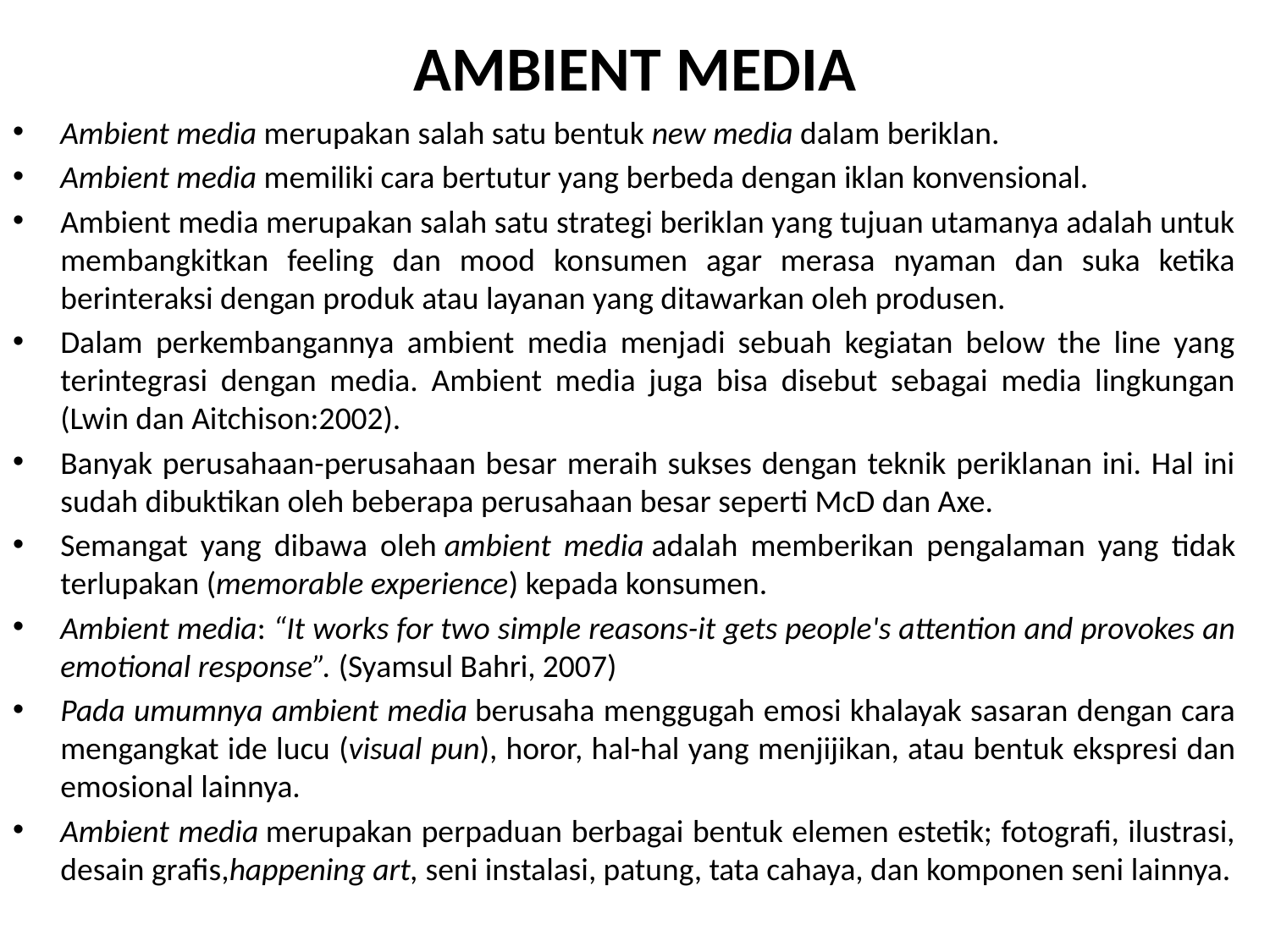

# AMBIENT MEDIA
Ambient media merupakan salah satu bentuk new media dalam beriklan.
Ambient media memiliki cara bertutur yang berbeda dengan iklan konvensional.
Ambient media merupakan salah satu strategi beriklan yang tujuan utamanya adalah untuk membangkitkan feeling dan mood konsumen agar merasa nyaman dan suka ketika berinteraksi dengan produk atau layanan yang ditawarkan oleh produsen.
Dalam perkembangannya ambient media menjadi sebuah kegiatan below the line yang terintegrasi dengan media. Ambient media juga bisa disebut sebagai media lingkungan (Lwin dan Aitchison:2002).
Banyak perusahaan-perusahaan besar meraih sukses dengan teknik periklanan ini. Hal ini sudah dibuktikan oleh beberapa perusahaan besar seperti McD dan Axe.
Semangat yang dibawa oleh ambient media adalah memberikan pengalaman yang tidak terlupakan (memorable experience) kepada konsumen.
Ambient media: “It works for two simple reasons-it gets people's attention and provokes an emotional response”. (Syamsul Bahri, 2007)
Pada umumnya ambient media berusaha menggugah emosi khalayak sasaran dengan cara mengangkat ide lucu (visual pun), horor, hal-hal yang menjijikan, atau bentuk ekspresi dan emosional lainnya.
Ambient media merupakan perpaduan berbagai bentuk elemen estetik; fotografi, ilustrasi, desain grafis,happening art, seni instalasi, patung, tata cahaya, dan komponen seni lainnya.